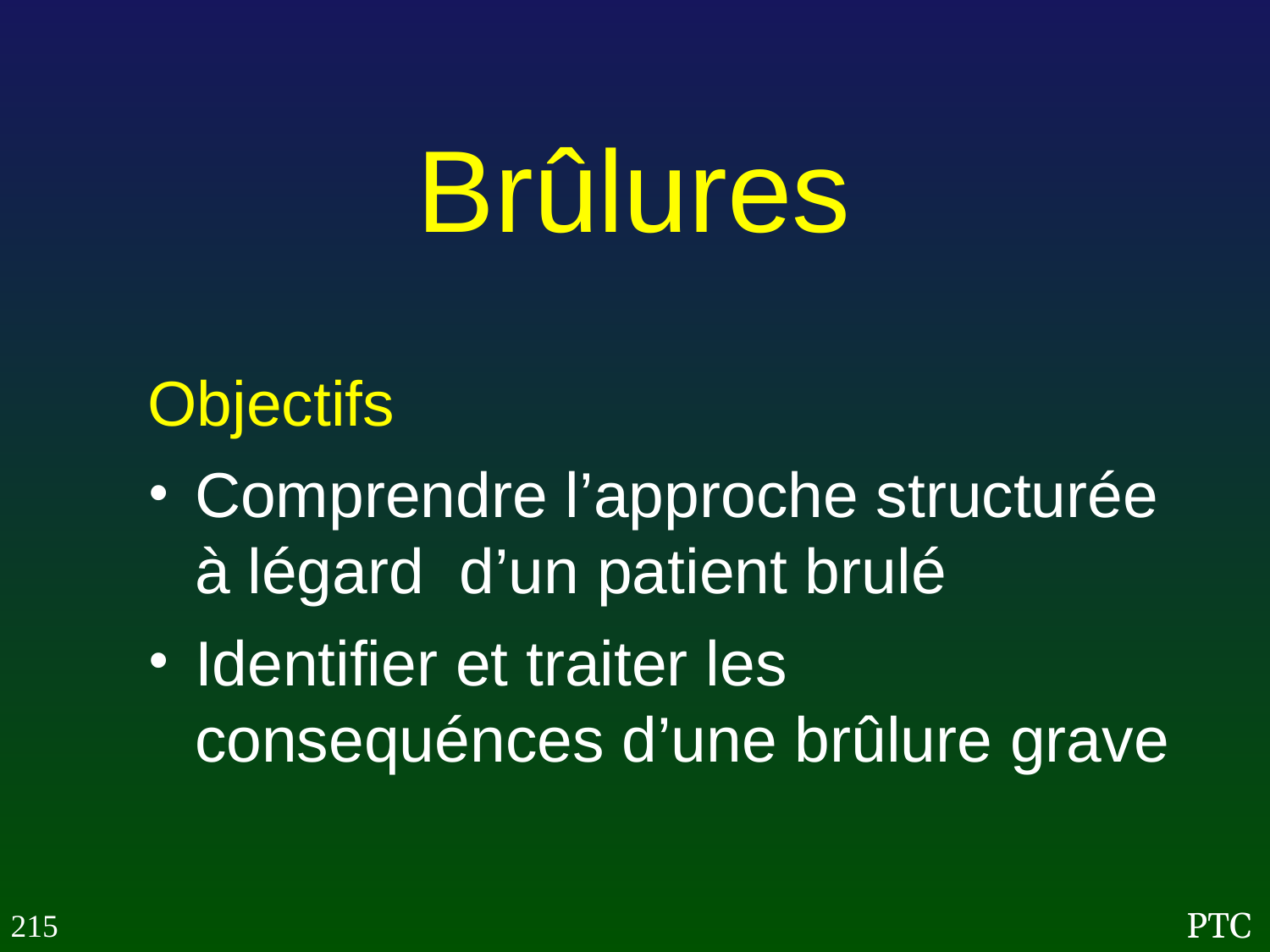

Brûlures
Objectifs
Comprendre l’approche structurée à légard  d’un patient brulé
Identifier et traiter les consequénces d’une brûlure grave

215